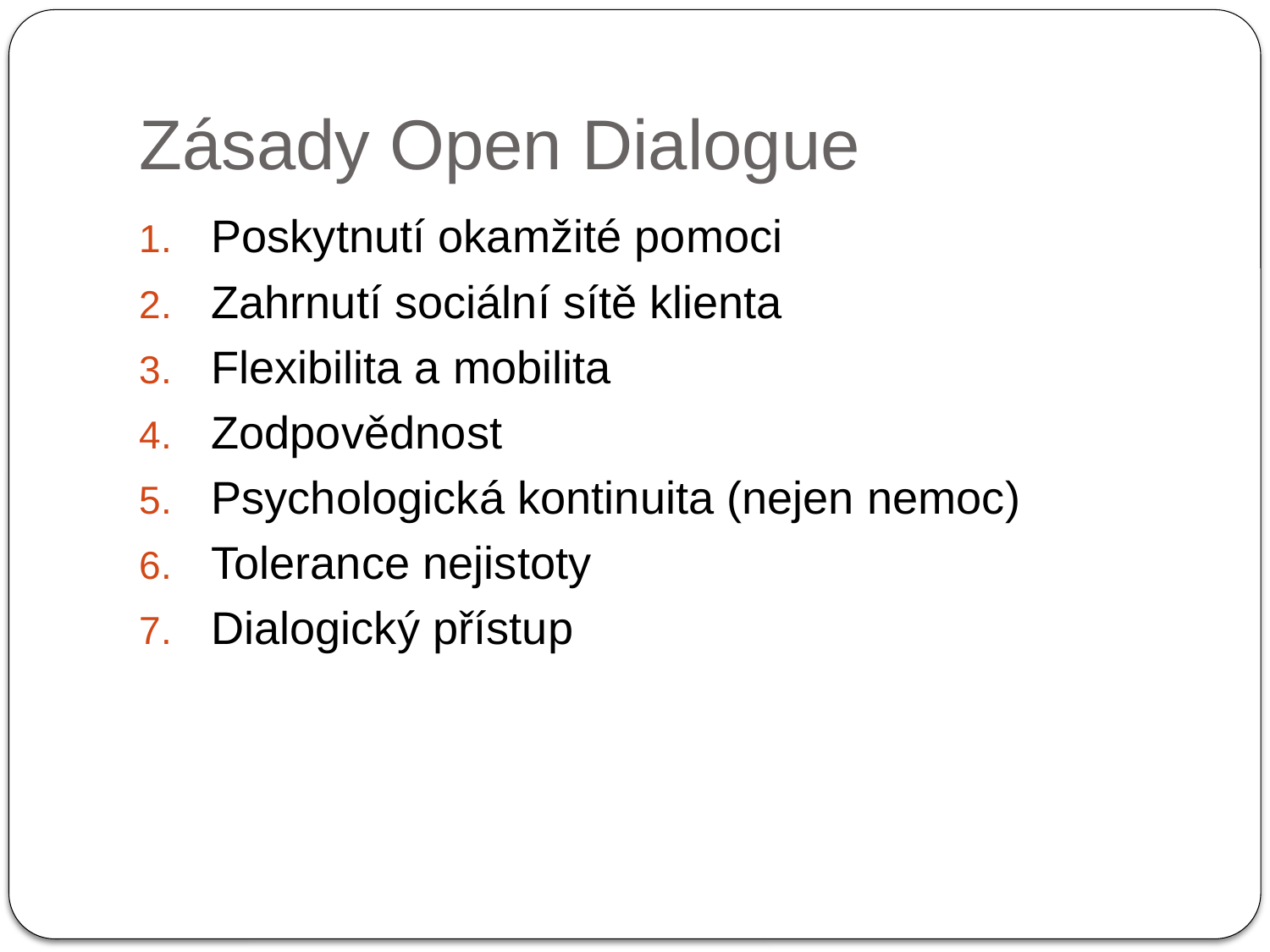

# Zásady Open Dialogue
Poskytnutí okamžité pomoci
Zahrnutí sociální sítě klienta
Flexibilita a mobilita
Zodpovědnost
Psychologická kontinuita (nejen nemoc)
Tolerance nejistoty
Dialogický přístup